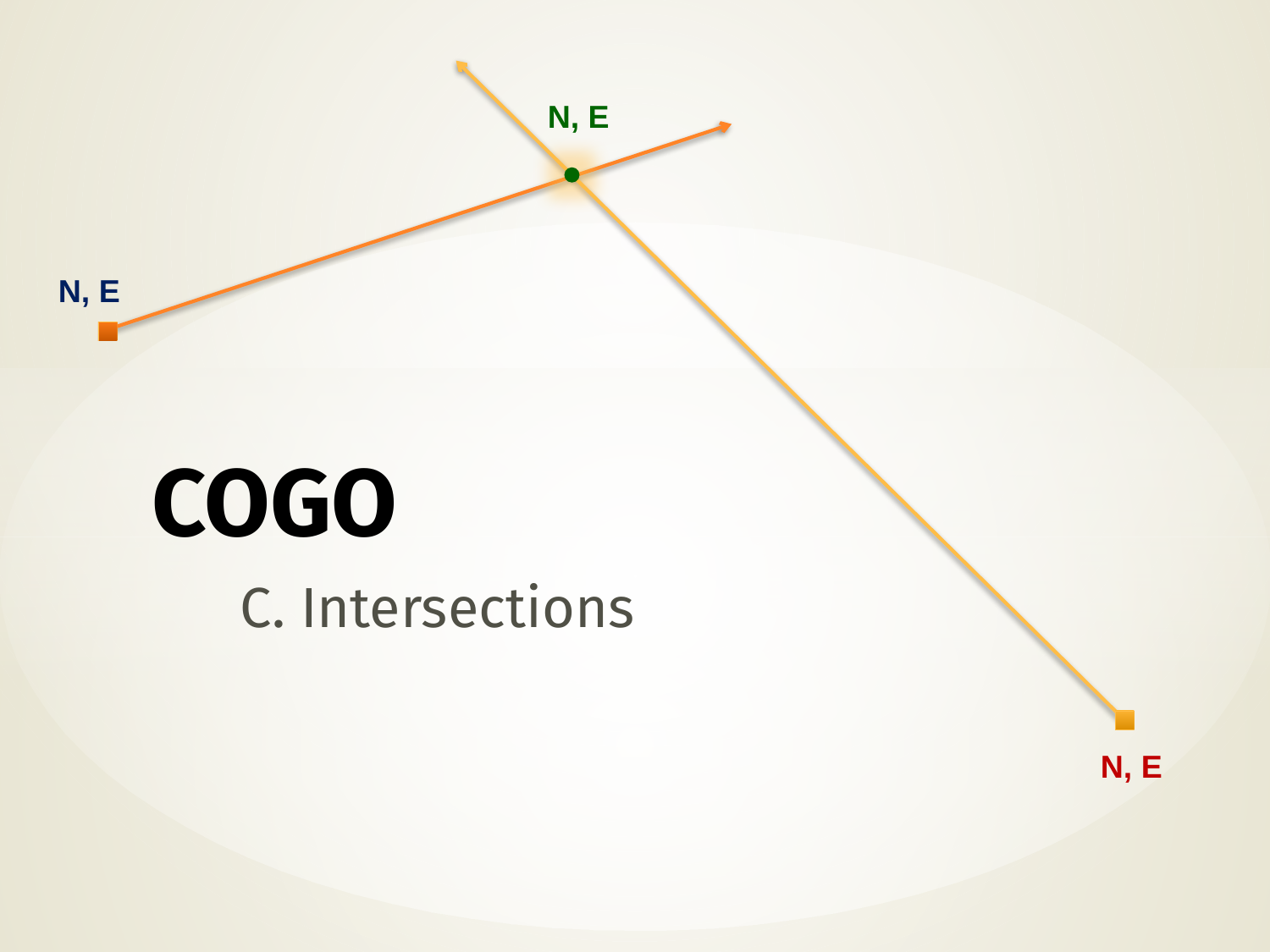

N, E

N, E

# COGO
C. Intersections

N, E